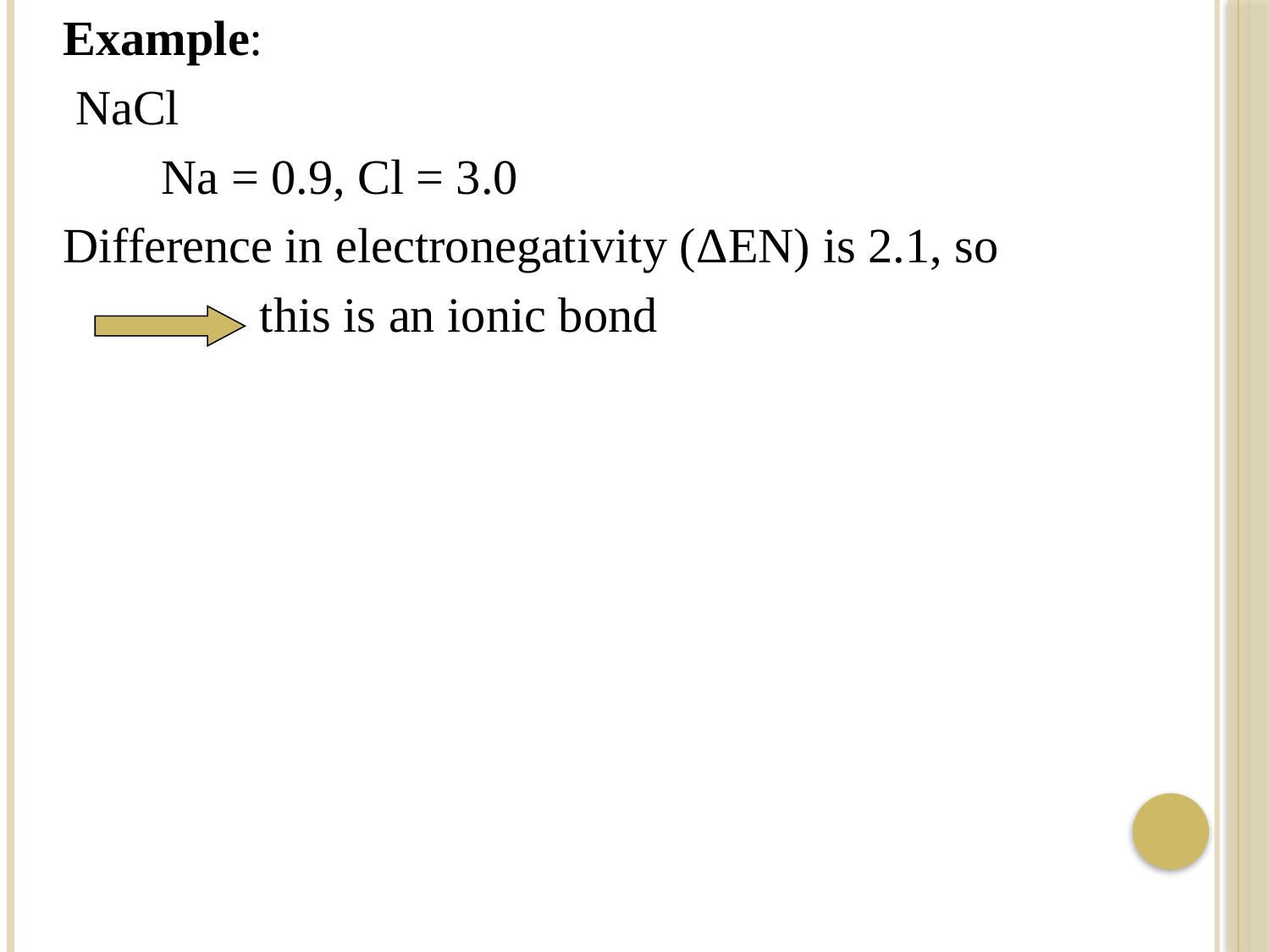

Example:
 NaCl
        Na = 0.9, Cl = 3.0
Difference in electronegativity (ΔEN) is 2.1, so
                this is an ionic bond